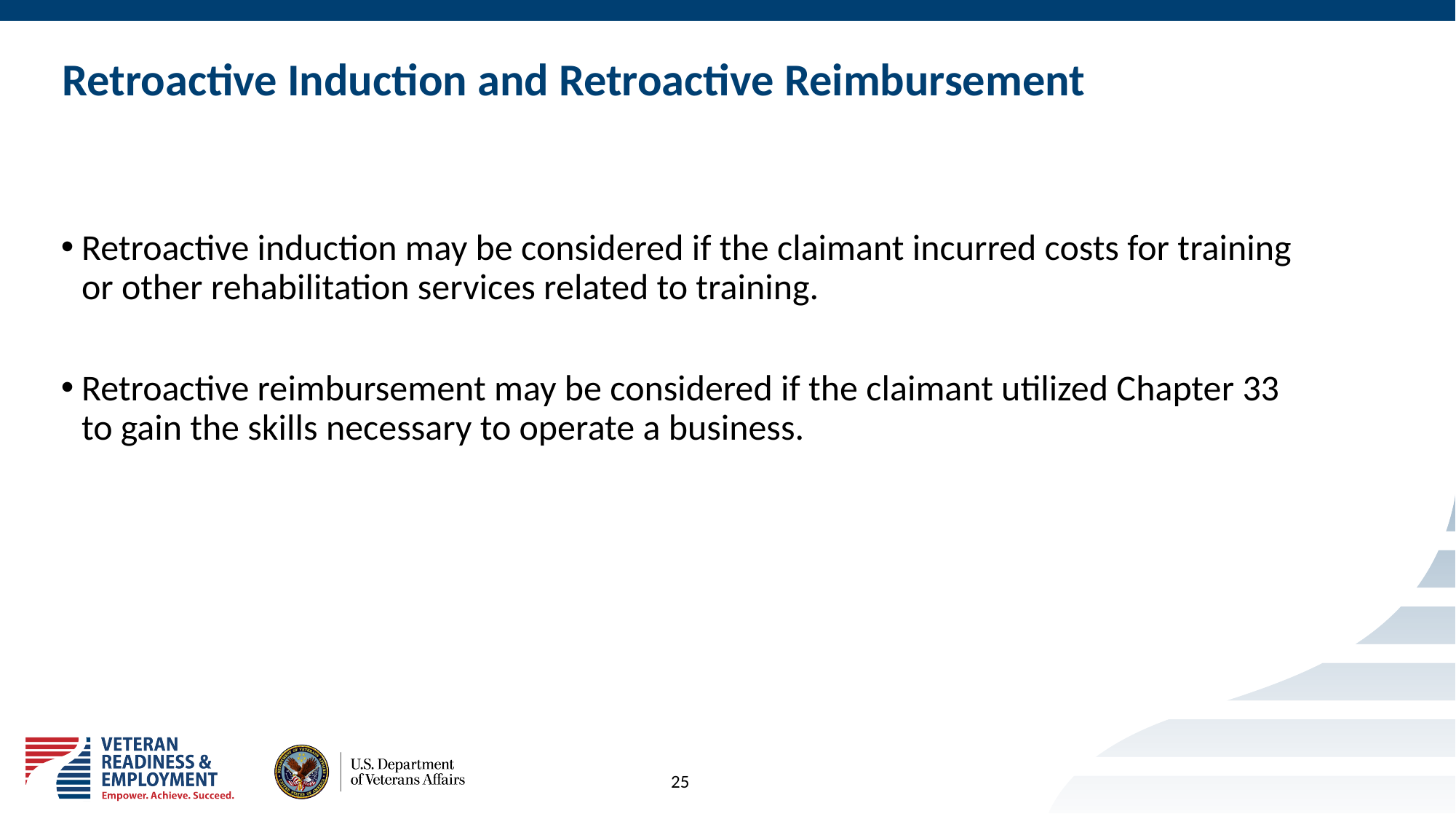

# Retroactive Induction and Retroactive Reimbursement

Retroactive induction may be considered if the claimant incurred costs for training or other rehabilitation services related to training.

Retroactive reimbursement may be considered if the claimant utilized Chapter 33 to gain the skills necessary to operate a business.
25